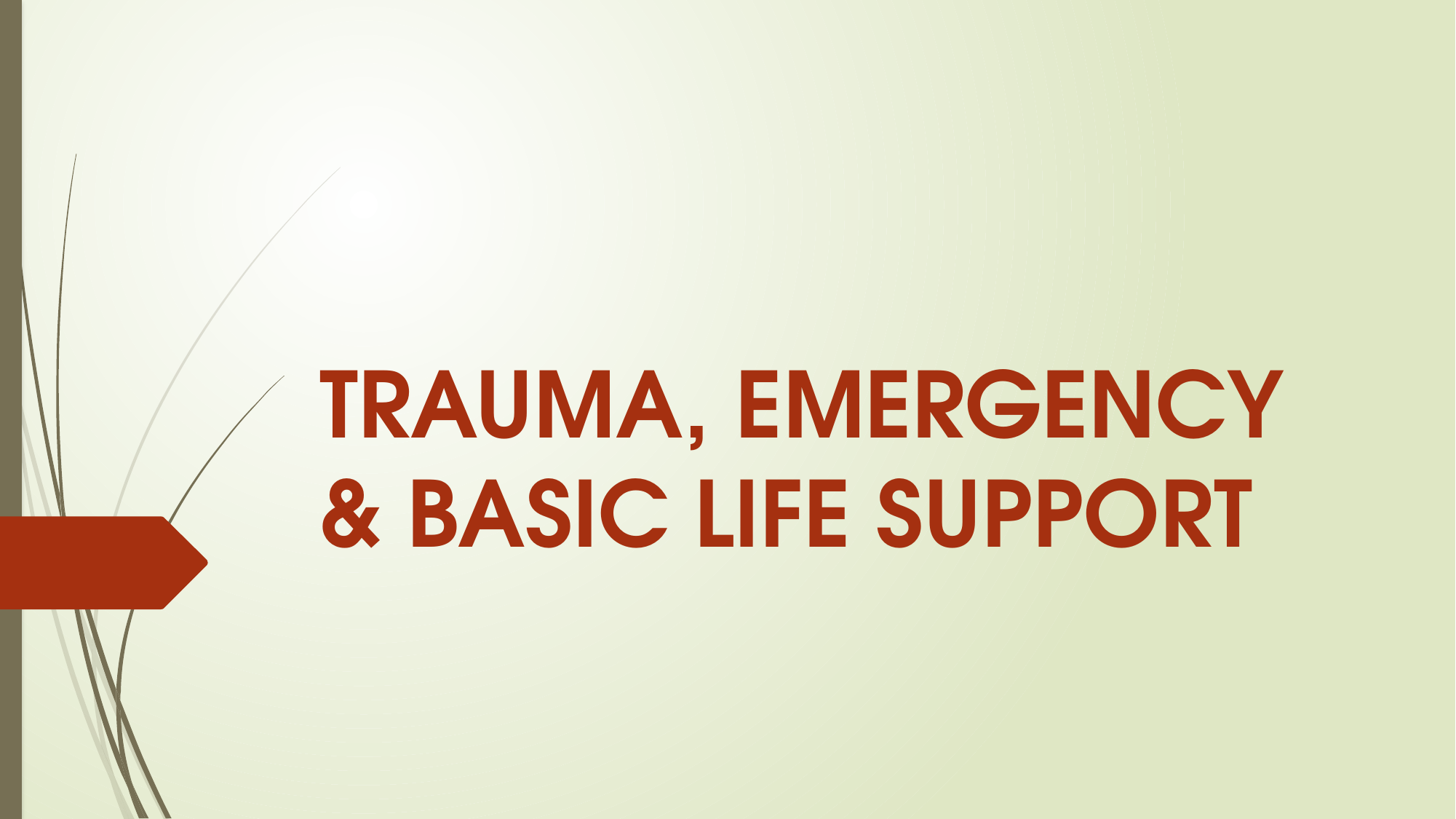

# TRAUMA, EMERGENCY & BASIC LIFE SUPPORT